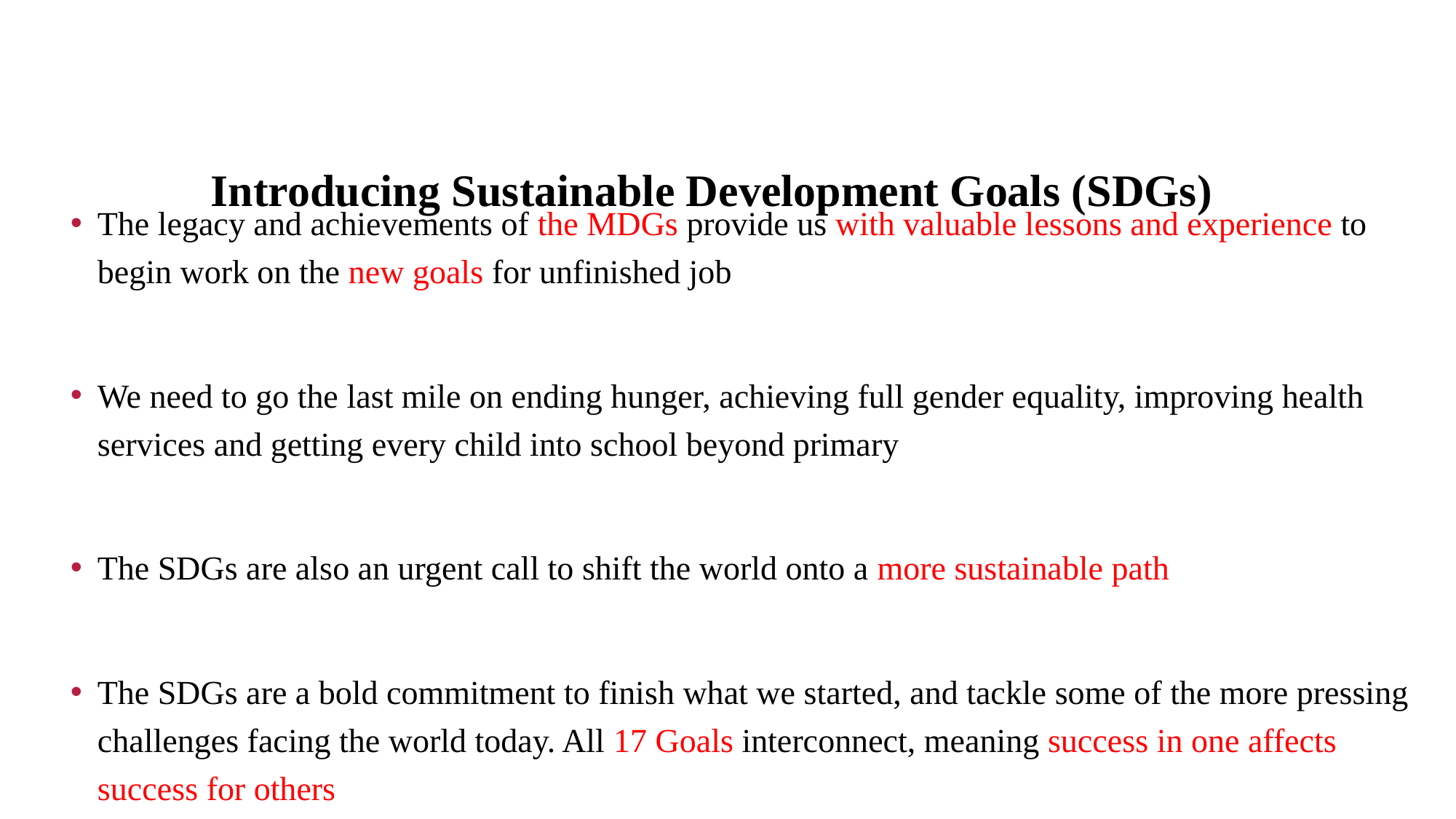

# Introducing Sustainable Development Goals (SDGs)
The legacy and achievements of the MDGs provide us with valuable lessons and experience to begin work on the new goals for unfinished job

We need to go the last mile on ending hunger, achieving full gender equality, improving health services and getting every child into school beyond primary

The SDGs are also an urgent call to shift the world onto a more sustainable path

The SDGs are a bold commitment to finish what we started, and tackle some of the more pressing challenges facing the world today. All 17 Goals interconnect, meaning success in one affects success for others